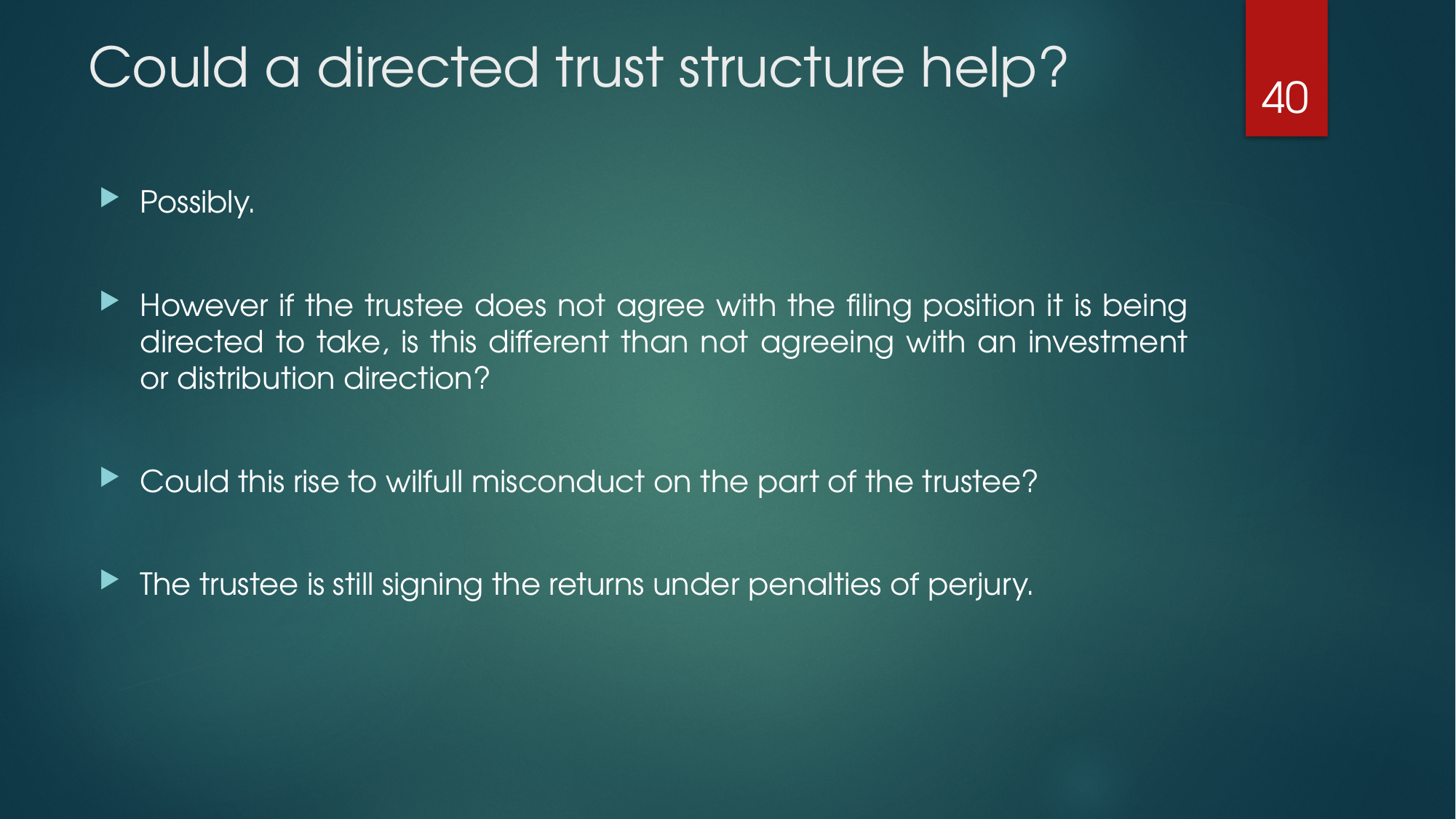

# Could a directed trust structure help?
40

Possibly.

However if the trustee does not agree with the filing position it is being directed to take, is this different than not agreeing with an investment or distribution direction?

Could this rise to wilfull misconduct on the part of the trustee?

The trustee is still signing the returns under penalties of perjury.